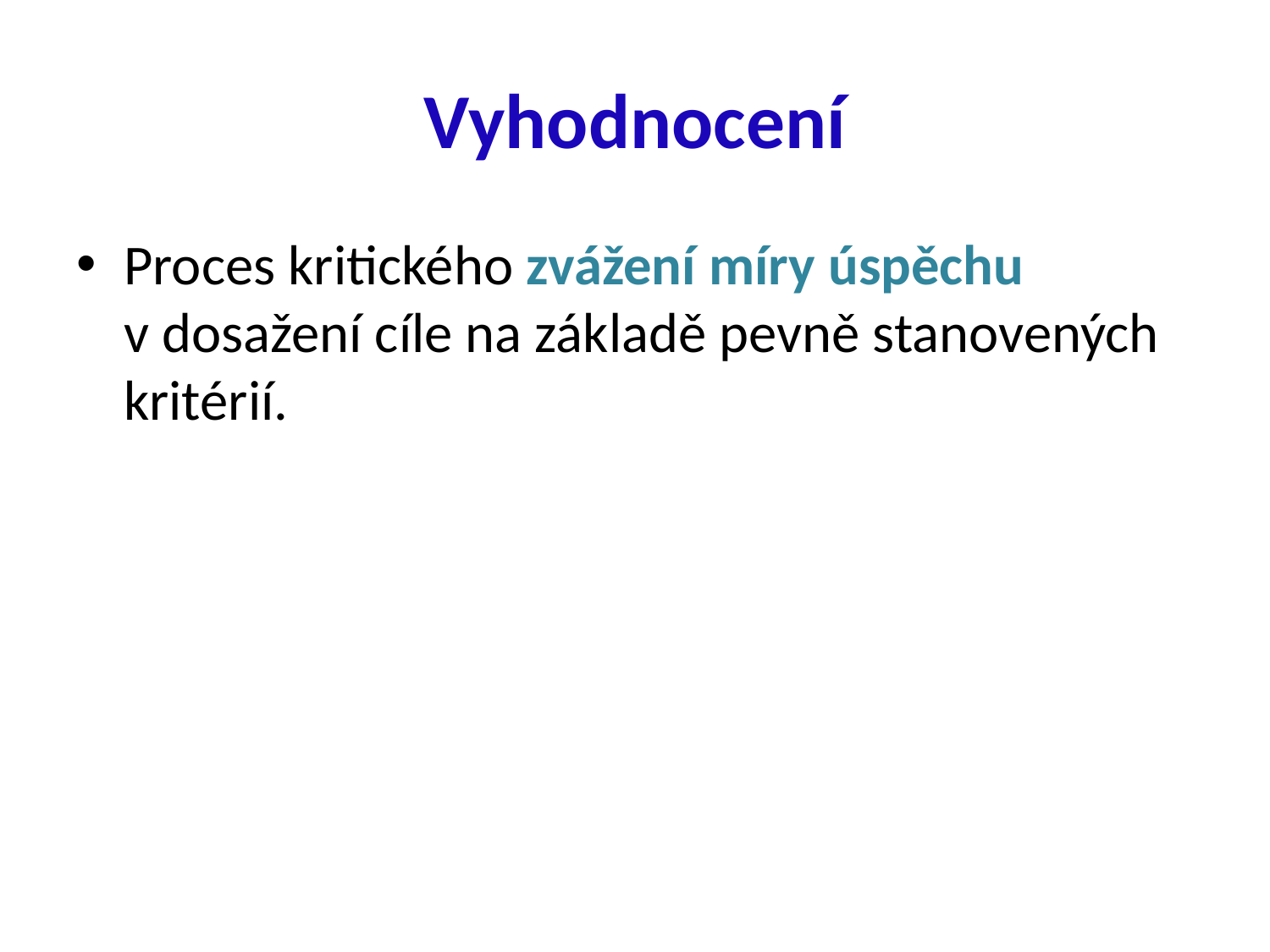

# Vyhodnocení
Proces kritického zvážení míry úspěchu v dosažení cíle na základě pevně stanovených kritérií.